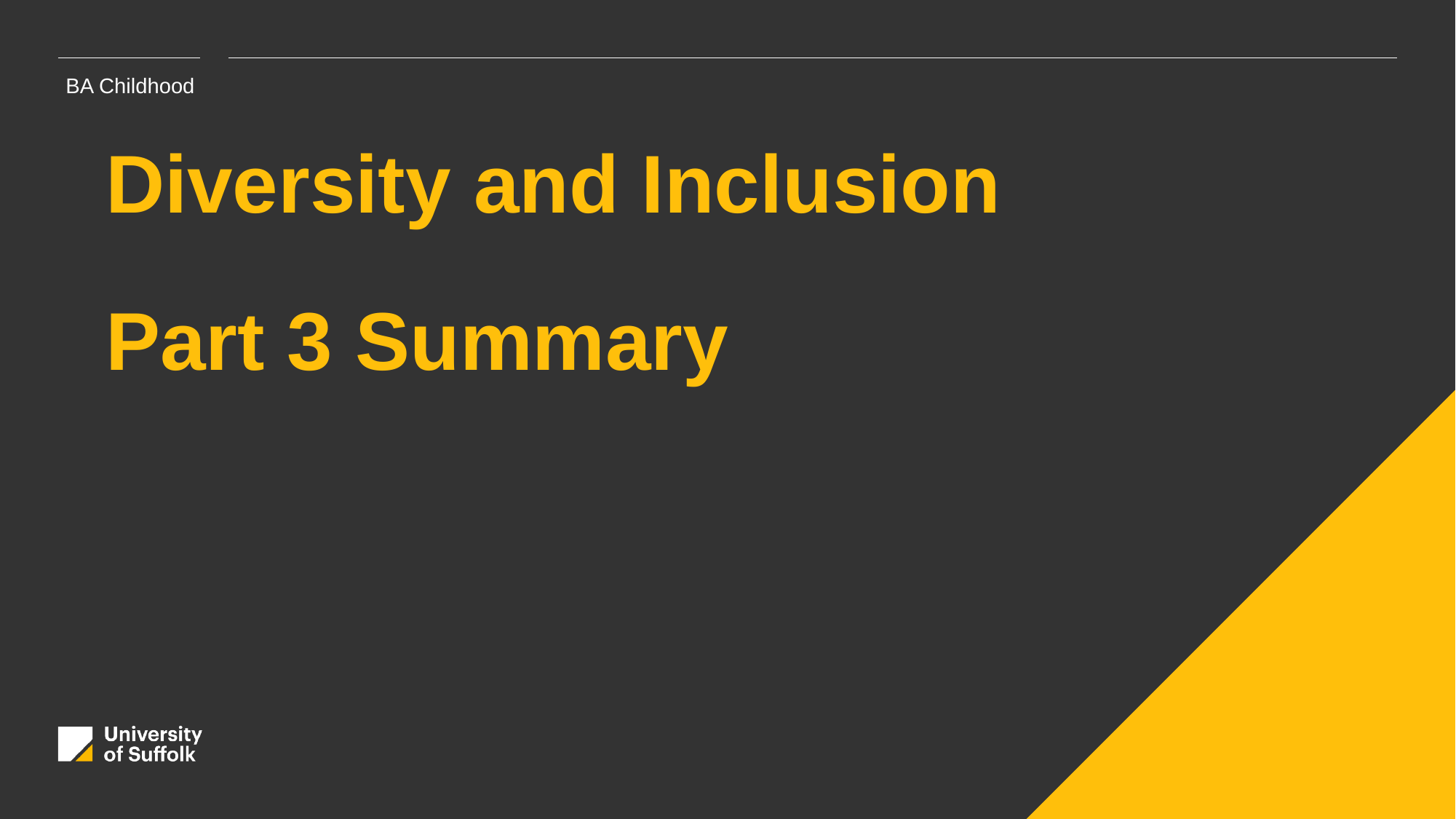

BA Childhood
# Diversity and Inclusion Part 3 Summary